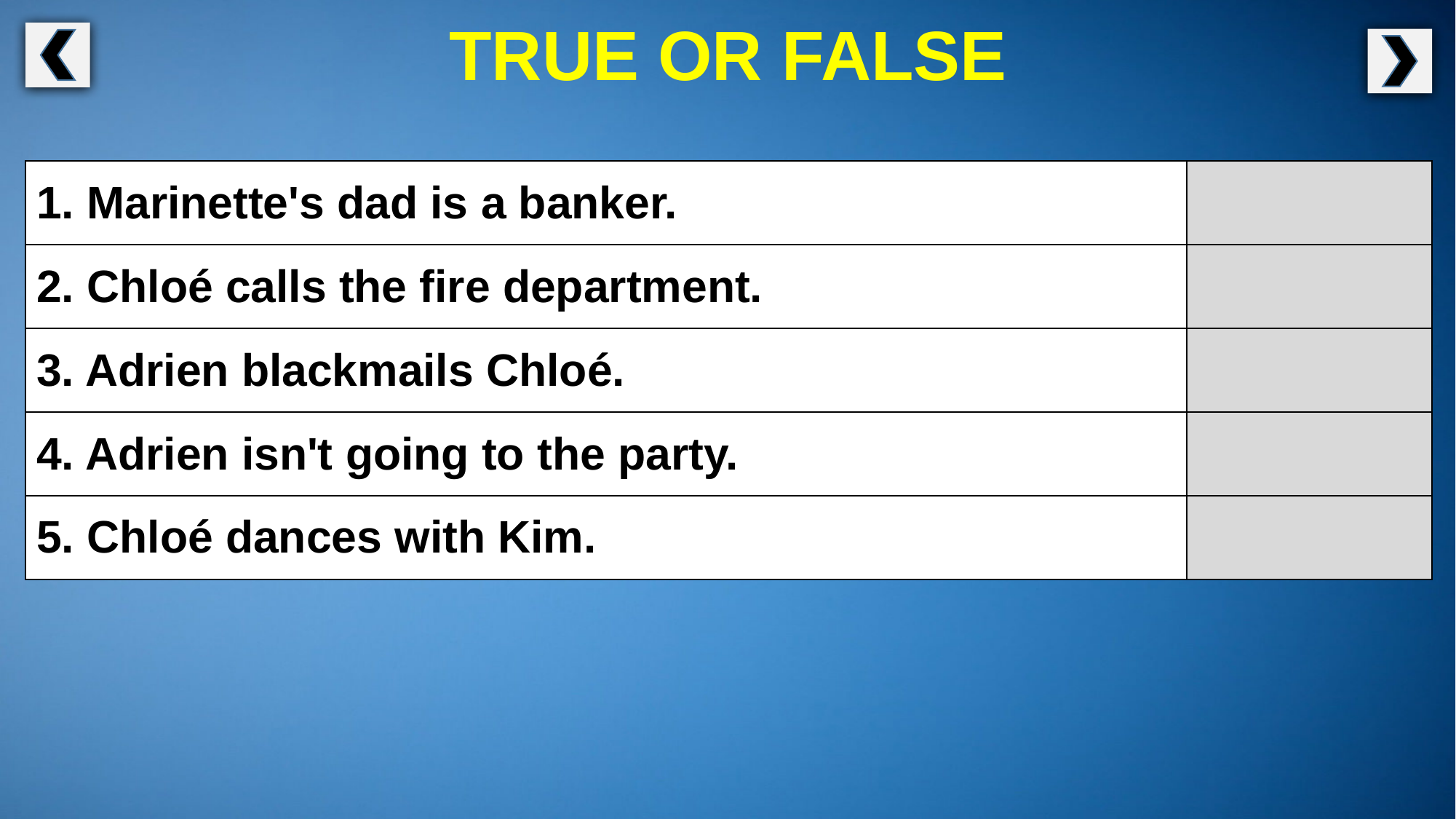

TRUE OR FALSE

| 1. Marinette's dad is a banker. |  |
| --- | --- |
| 2. Chloé calls the fire department. |  |
| 3. Adrien blackmails Chloé. |  |
| 4. Adrien isn't going to the party. |  |
| 5. Chloé dances with Kim. |  |